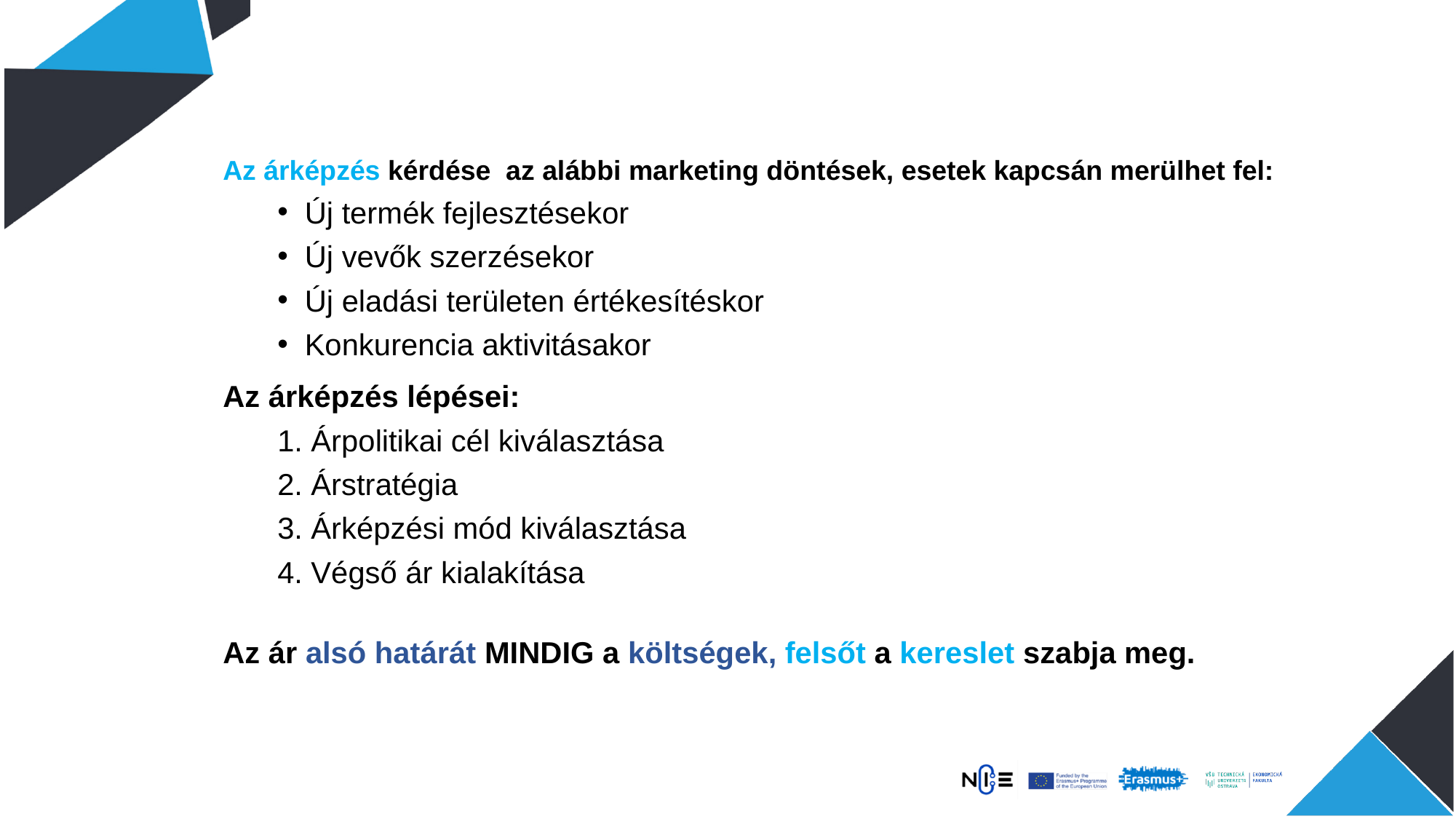

Az árképzés kérdése  az alábbi marketing döntések, esetek kapcsán merülhet fel:
Új termék fejlesztésekor
Új vevők szerzésekor
Új eladási területen értékesítéskor
Konkurencia aktivitásakor
Az árképzés lépései:
1. Árpolitikai cél kiválasztása
2. Árstratégia
3. Árképzési mód kiválasztása
4. Végső ár kialakítása

Az ár alsó határát MINDIG a költségek, felsőt a kereslet szabja meg.